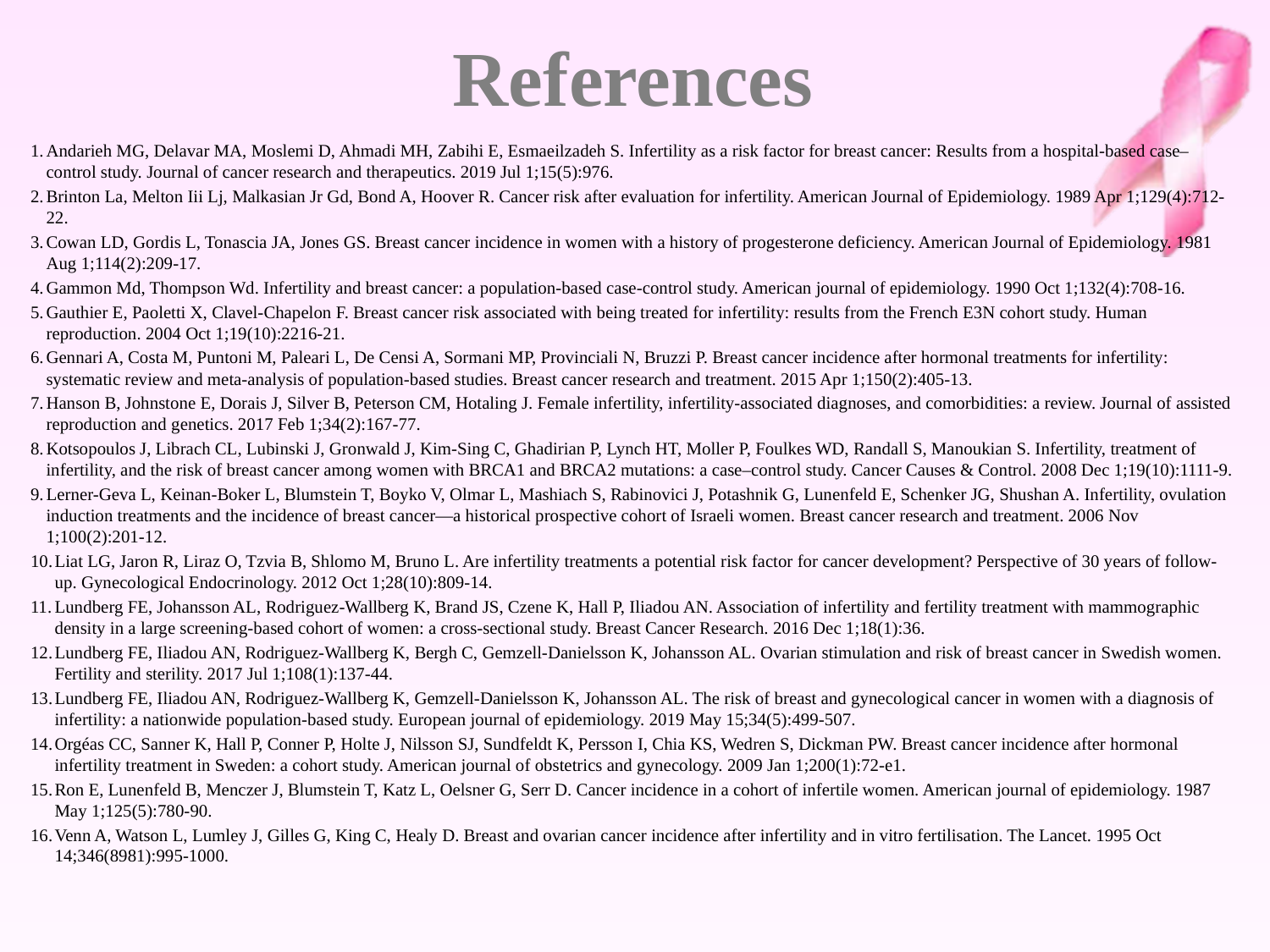

# References
1.	Andarieh MG, Delavar MA, Moslemi D, Ahmadi MH, Zabihi E, Esmaeilzadeh S. Infertility as a risk factor for breast cancer: Results from a hospital-based case–control study. Journal of cancer research and therapeutics. 2019 Jul 1;15(5):976.
2.	Brinton La, Melton Iii Lj, Malkasian Jr Gd, Bond A, Hoover R. Cancer risk after evaluation for infertility. American Journal of Epidemiology. 1989 Apr 1;129(4):712-22.
3.	Cowan LD, Gordis L, Tonascia JA, Jones GS. Breast cancer incidence in women with a history of progesterone deficiency. American Journal of Epidemiology. 1981 Aug 1;114(2):209-17.
4.	Gammon Md, Thompson Wd. Infertility and breast cancer: a population-based case-control study. American journal of epidemiology. 1990 Oct 1;132(4):708-16.
5.	Gauthier E, Paoletti X, Clavel-Chapelon F. Breast cancer risk associated with being treated for infertility: results from the French E3N cohort study. Human reproduction. 2004 Oct 1;19(10):2216-21.
6.	Gennari A, Costa M, Puntoni M, Paleari L, De Censi A, Sormani MP, Provinciali N, Bruzzi P. Breast cancer incidence after hormonal treatments for infertility: systematic review and meta-analysis of population-based studies. Breast cancer research and treatment. 2015 Apr 1;150(2):405-13.
7.	Hanson B, Johnstone E, Dorais J, Silver B, Peterson CM, Hotaling J. Female infertility, infertility-associated diagnoses, and comorbidities: a review. Journal of assisted reproduction and genetics. 2017 Feb 1;34(2):167-77.
8.	Kotsopoulos J, Librach CL, Lubinski J, Gronwald J, Kim-Sing C, Ghadirian P, Lynch HT, Moller P, Foulkes WD, Randall S, Manoukian S. Infertility, treatment of infertility, and the risk of breast cancer among women with BRCA1 and BRCA2 mutations: a case–control study. Cancer Causes & Control. 2008 Dec 1;19(10):1111-9.
9.	Lerner-Geva L, Keinan-Boker L, Blumstein T, Boyko V, Olmar L, Mashiach S, Rabinovici J, Potashnik G, Lunenfeld E, Schenker JG, Shushan A. Infertility, ovulation induction treatments and the incidence of breast cancer—a historical prospective cohort of Israeli women. Breast cancer research and treatment. 2006 Nov 1;100(2):201-12.
10.	Liat LG, Jaron R, Liraz O, Tzvia B, Shlomo M, Bruno L. Are infertility treatments a potential risk factor for cancer development? Perspective of 30 years of follow-up. Gynecological Endocrinology. 2012 Oct 1;28(10):809-14.
11.	Lundberg FE, Johansson AL, Rodriguez-Wallberg K, Brand JS, Czene K, Hall P, Iliadou AN. Association of infertility and fertility treatment with mammographic density in a large screening-based cohort of women: a cross-sectional study. Breast Cancer Research. 2016 Dec 1;18(1):36.
12.	Lundberg FE, Iliadou AN, Rodriguez-Wallberg K, Bergh C, Gemzell-Danielsson K, Johansson AL. Ovarian stimulation and risk of breast cancer in Swedish women. Fertility and sterility. 2017 Jul 1;108(1):137-44.
13.	Lundberg FE, Iliadou AN, Rodriguez-Wallberg K, Gemzell-Danielsson K, Johansson AL. The risk of breast and gynecological cancer in women with a diagnosis of infertility: a nationwide population-based study. European journal of epidemiology. 2019 May 15;34(5):499-507.
14.	Orgéas CC, Sanner K, Hall P, Conner P, Holte J, Nilsson SJ, Sundfeldt K, Persson I, Chia KS, Wedren S, Dickman PW. Breast cancer incidence after hormonal infertility treatment in Sweden: a cohort study. American journal of obstetrics and gynecology. 2009 Jan 1;200(1):72-e1.
15.	Ron E, Lunenfeld B, Menczer J, Blumstein T, Katz L, Oelsner G, Serr D. Cancer incidence in a cohort of infertile women. American journal of epidemiology. 1987 May 1;125(5):780-90.
16.	Venn A, Watson L, Lumley J, Gilles G, King C, Healy D. Breast and ovarian cancer incidence after infertility and in vitro fertilisation. The Lancet. 1995 Oct 14;346(8981):995-1000.